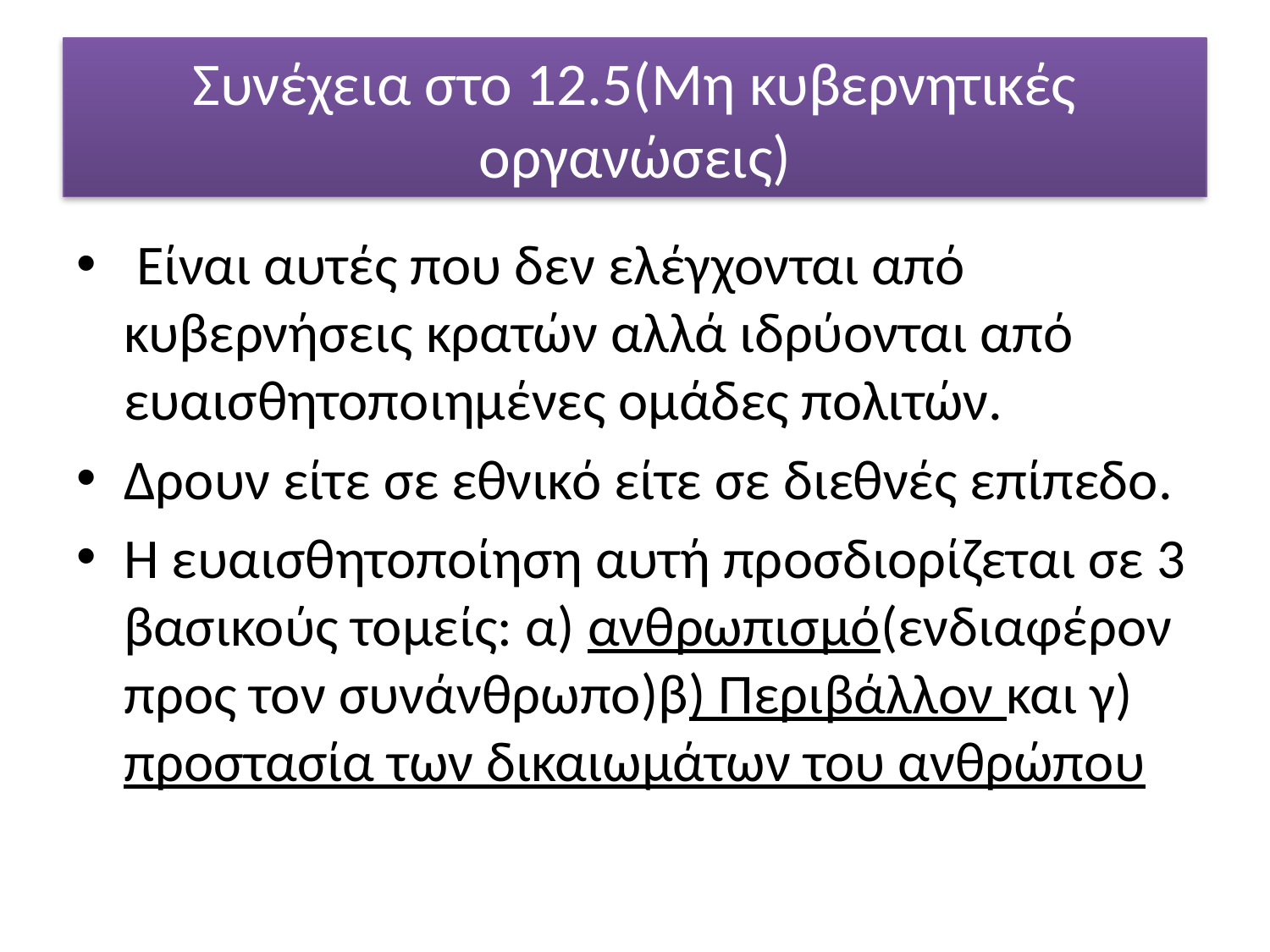

# Συνέχεια στο 12.5(Μη κυβερνητικές οργανώσεις)
 Είναι αυτές που δεν ελέγχονται από κυβερνήσεις κρατών αλλά ιδρύονται από ευαισθητοποιημένες ομάδες πολιτών.
Δρουν είτε σε εθνικό είτε σε διεθνές επίπεδο.
Η ευαισθητοποίηση αυτή προσδιορίζεται σε 3 βασικούς τομείς: α) ανθρωπισμό(ενδιαφέρον προς τον συνάνθρωπο)β) Περιβάλλον και γ) προστασία των δικαιωμάτων του ανθρώπου